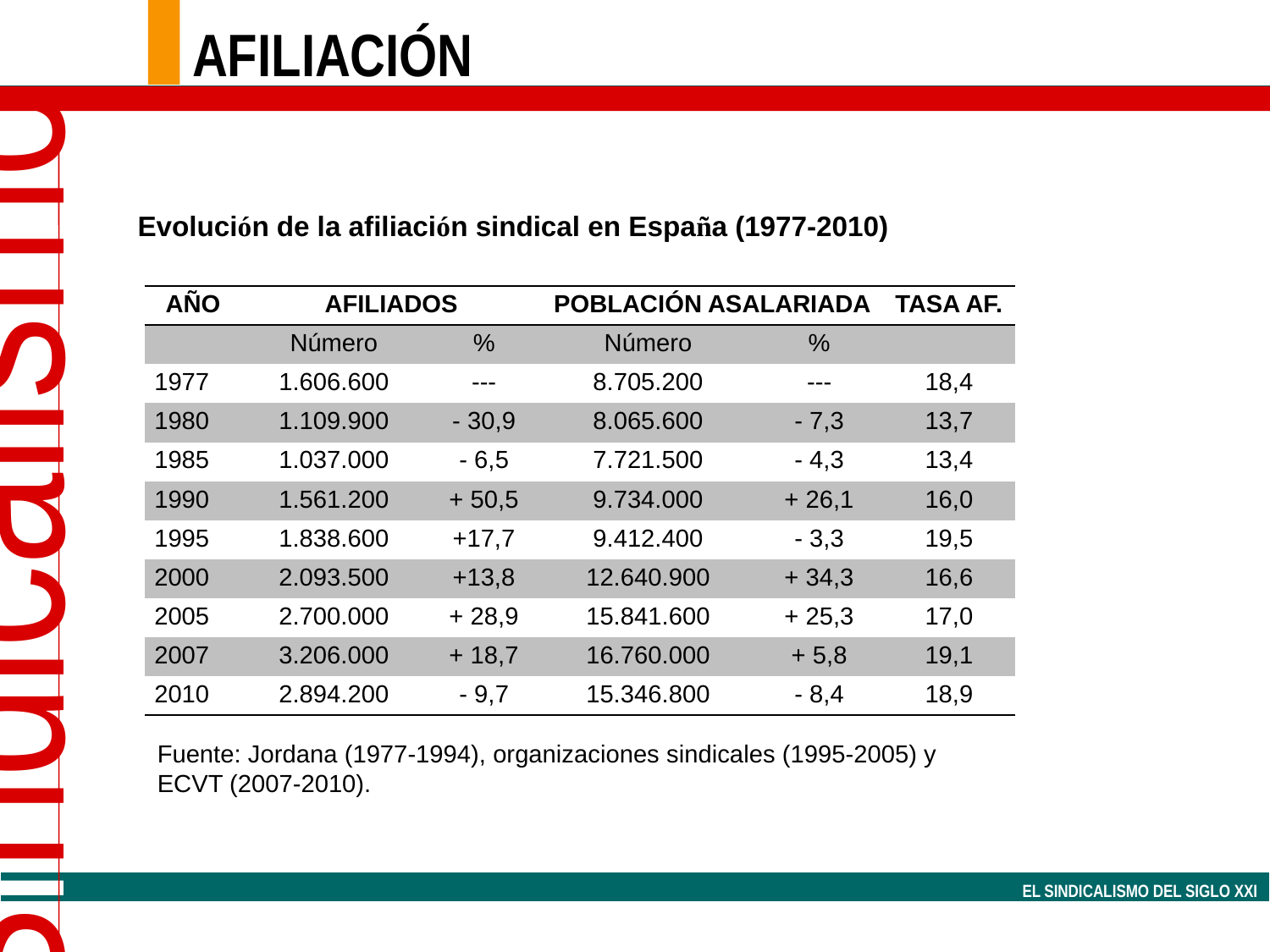

AFILIACIÓN

Evolución de la afiliación sindical en España (1977-2010)

| AÑO | AFILIADOS |  | POBLACIÓN ASALARIADA |  | TASA AF. |
| --- | --- | --- | --- | --- | --- |
|  | Número | % | Número | % |  |
| 1977 | 1.606.600 | --- | 8.705.200 | --- | 18,4 |
| 1980 | 1.109.900 | - 30,9 | 8.065.600 | - 7,3 | 13,7 |
| 1985 | 1.037.000 | - 6,5 | 7.721.500 | - 4,3 | 13,4 |
| 1990 | 1.561.200 | + 50,5 | 9.734.000 | + 26,1 | 16,0 |
| 1995 | 1.838.600 | +17,7 | 9.412.400 | - 3,3 | 19,5 |
| 2000 | 2.093.500 | +13,8 | 12.640.900 | + 34,3 | 16,6 |
| 2005 | 2.700.000 | + 28,9 | 15.841.600 | + 25,3 | 17,0 |
| 2007 | 3.206.000 | + 18,7 | 16.760.000 | + 5,8 | 19,1 |
| 2010 | 2.894.200 | - 9,7 | 15.346.800 | - 8,4 | 18,9 |
Fuente: Jordana (1977-1994), organizaciones sindicales (1995-2005) y ECVT (2007-2010).